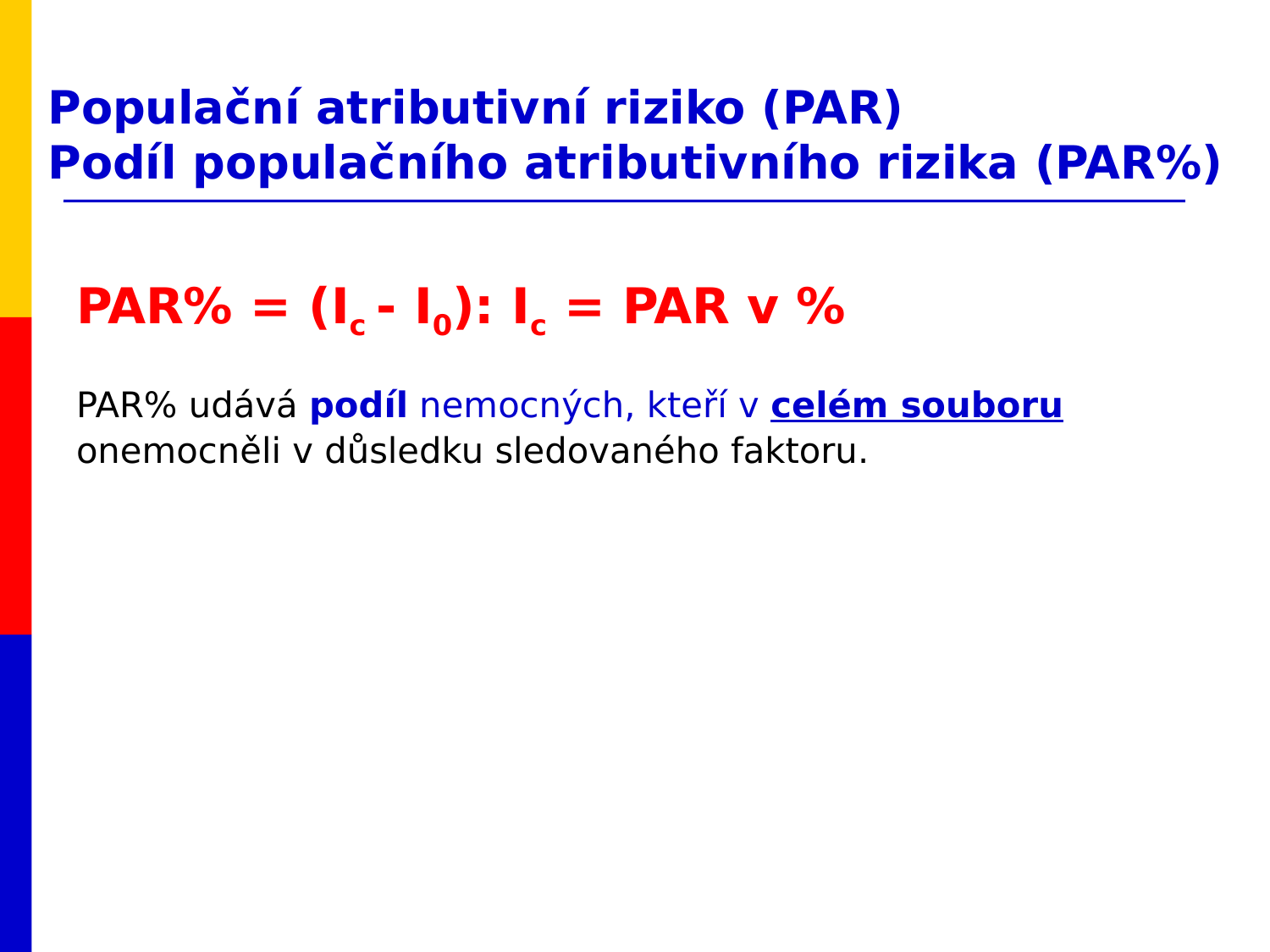

# Populační atributivní riziko (PAR) Podíl populačního atributivního rizika (PAR%)

PAR% = (Ic - I0): Ic = PAR v %

PAR% udává podíl nemocných, kteří v celém souboru
onemocněli v důsledku sledovaného faktoru.